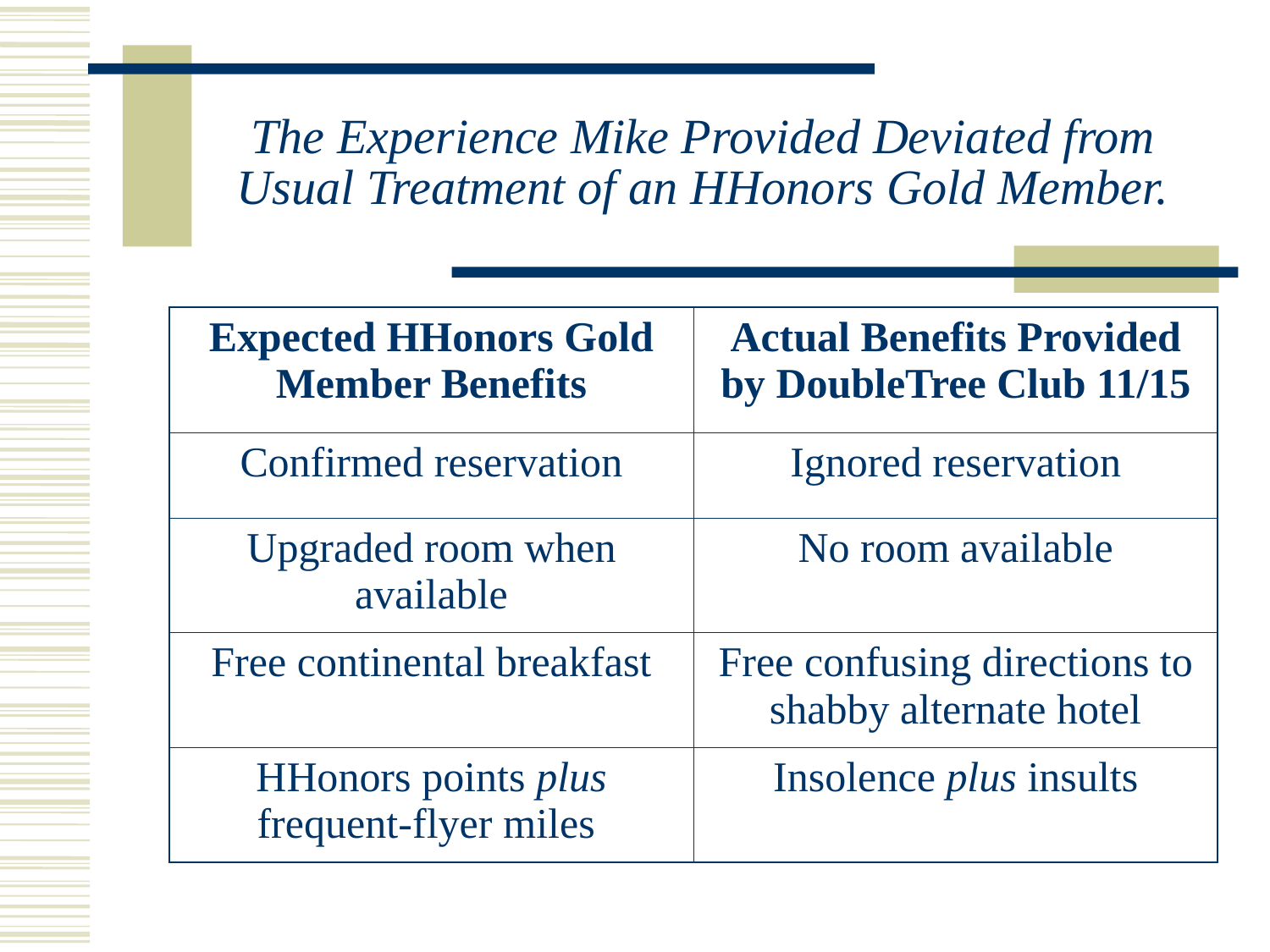

# The Experience Mike Provided Deviated from Usual Treatment of an HHonors Gold Member.
| Expected HHonors Gold Member Benefits | Actual Benefits Provided by DoubleTree Club 11/15 |
| --- | --- |
| Confirmed reservation | Ignored reservation |
| Upgraded room when available | No room available |
| Free continental breakfast | Free confusing directions to shabby alternate hotel |
| HHonors points plus frequent-flyer miles | Insolence plus insults |